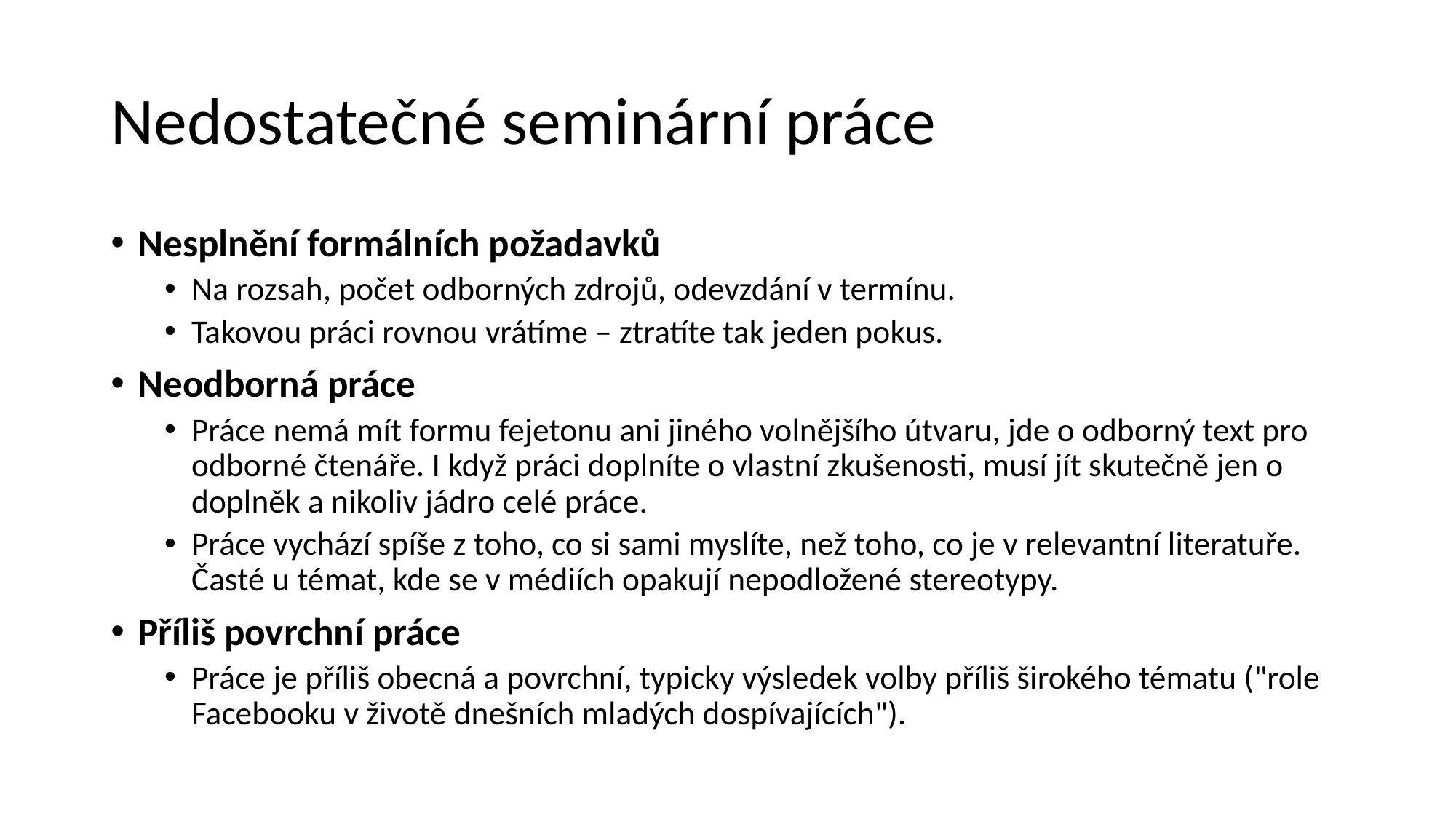

# Nedostatečné seminární práce
Nesplnění formálních požadavků
Na rozsah, počet odborných zdrojů, odevzdání v termínu.
Takovou práci rovnou vrátíme – ztratíte tak jeden pokus.
Neodborná práce
Práce nemá mít formu fejetonu ani jiného volnějšího útvaru, jde o odborný text pro odborné čtenáře. I když práci doplníte o vlastní zkušenosti, musí jít skutečně jen o doplněk a nikoliv jádro celé práce.
Práce vychází spíše z toho, co si sami myslíte, než toho, co je v relevantní literatuře. Časté u témat, kde se v médiích opakují nepodložené stereotypy.
Příliš povrchní práce
Práce je příliš obecná a povrchní, typicky výsledek volby příliš širokého tématu ("role Facebooku v životě dnešních mladých dospívajících").